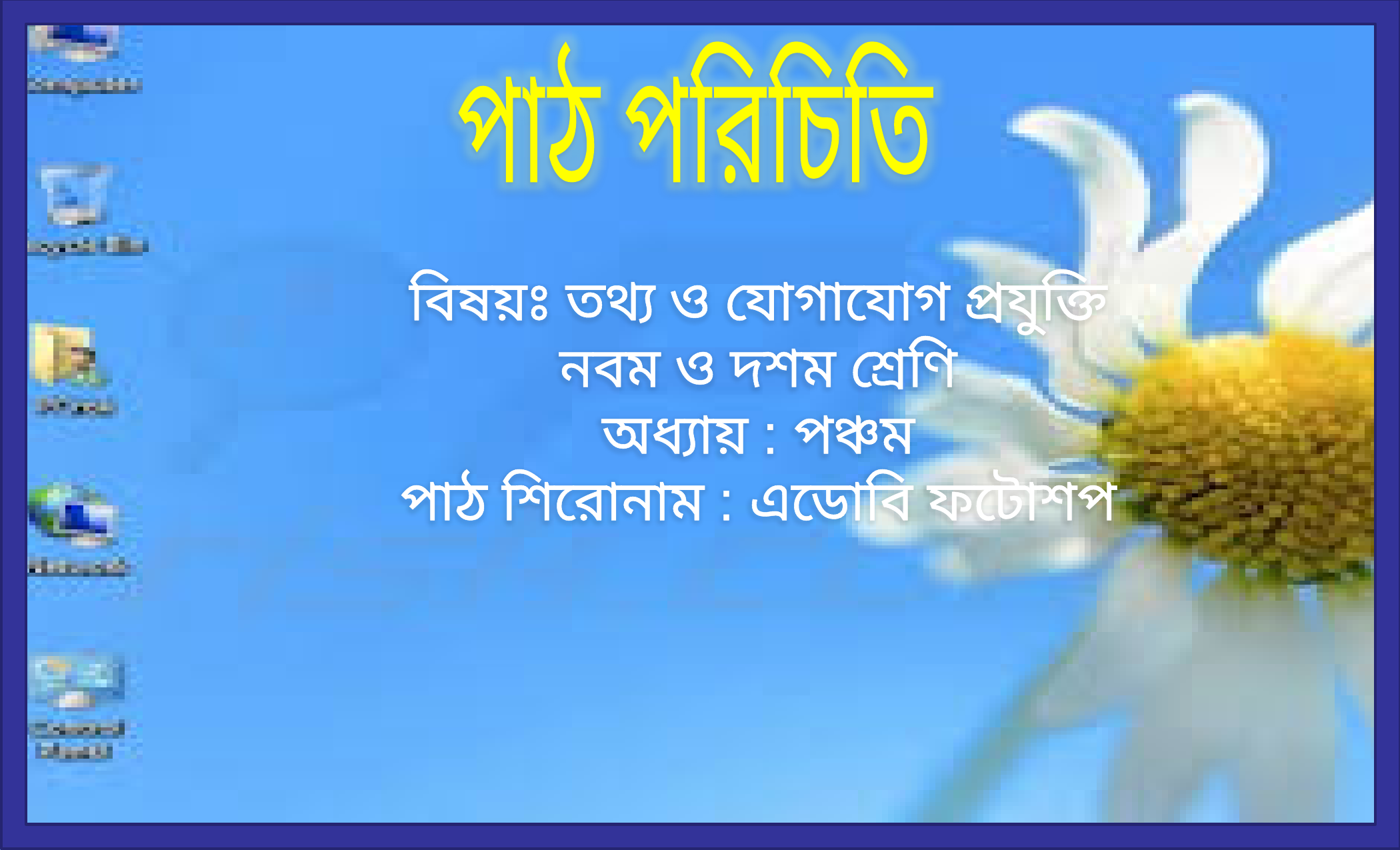

পাঠ পরিচিতি
বিষয়ঃ তথ্য ও যোগাযোগ প্রযুক্তি
নবম ও দশম শ্রেণি
অধ্যায় : পঞ্চম
পাঠ শিরোনাম : এডোবি ফটোশপ